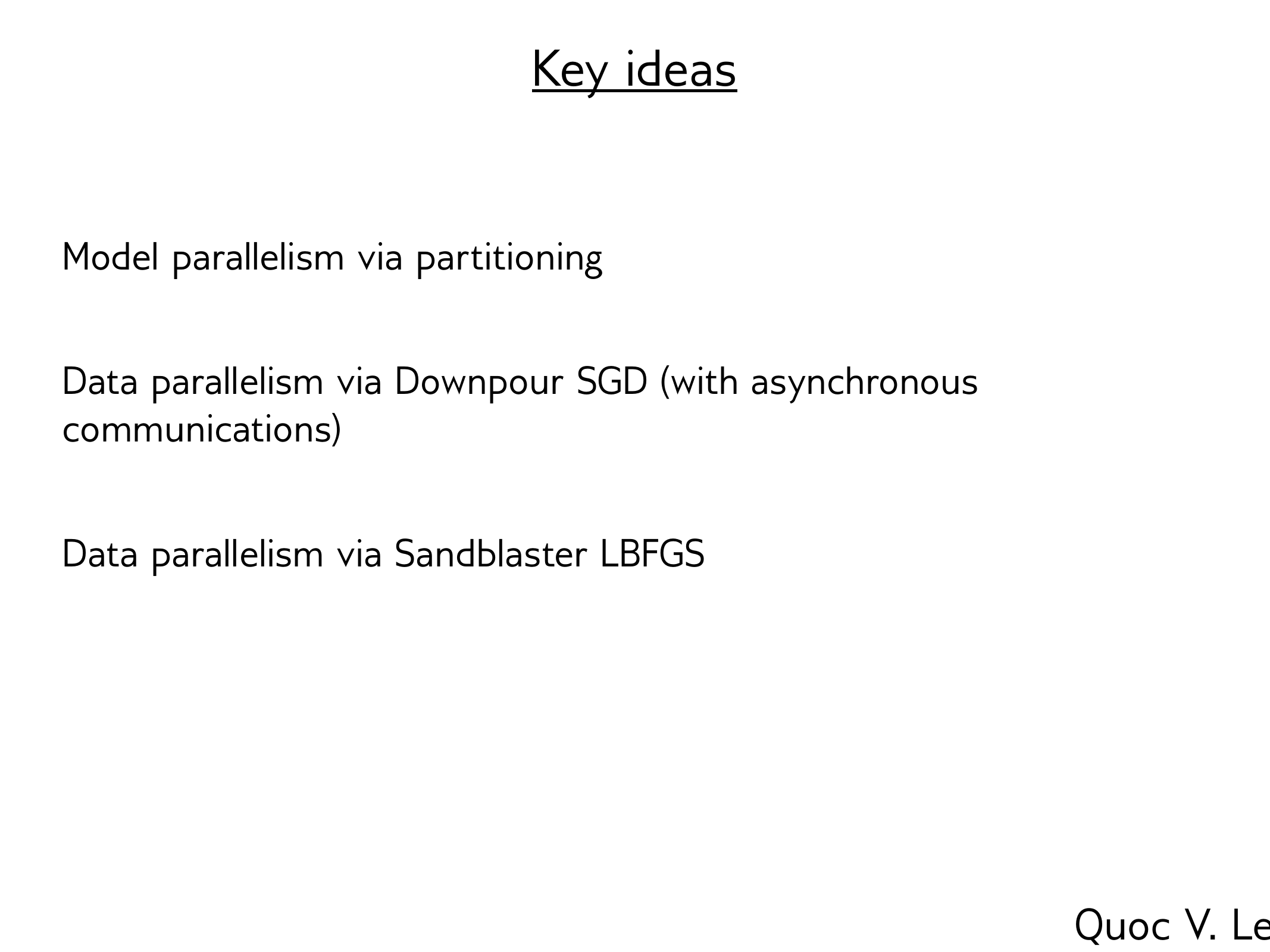

Key ideas
Model parallelism via partitioning

Data parallelism via Downpour SGD (with asynchronous communications)

Data parallelism via Sandblaster LBFGS

Quoc V. Le